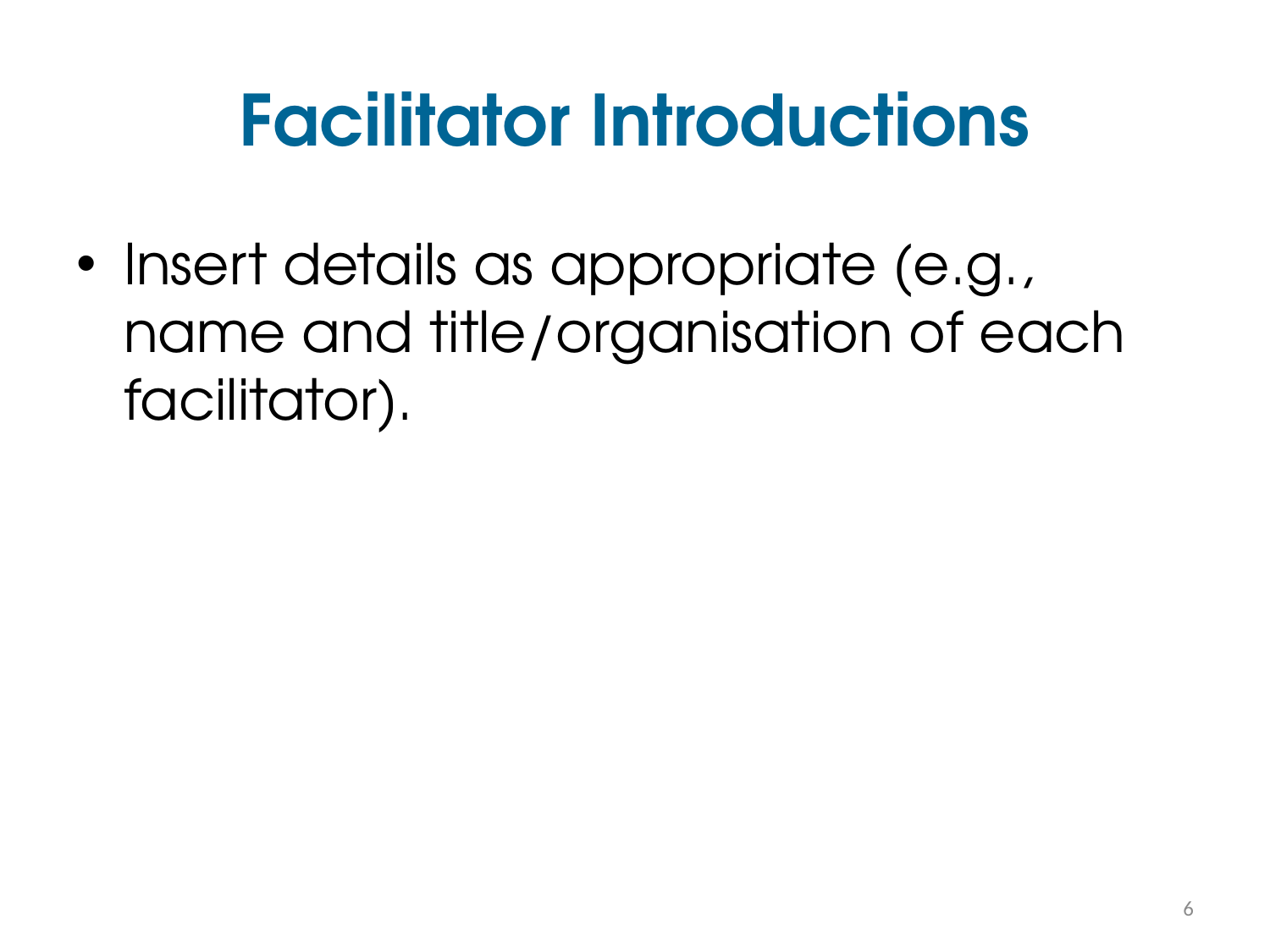

# Facilitator Introductions
Insert details as appropriate (e.g., name and title/organisation of each facilitator).
6